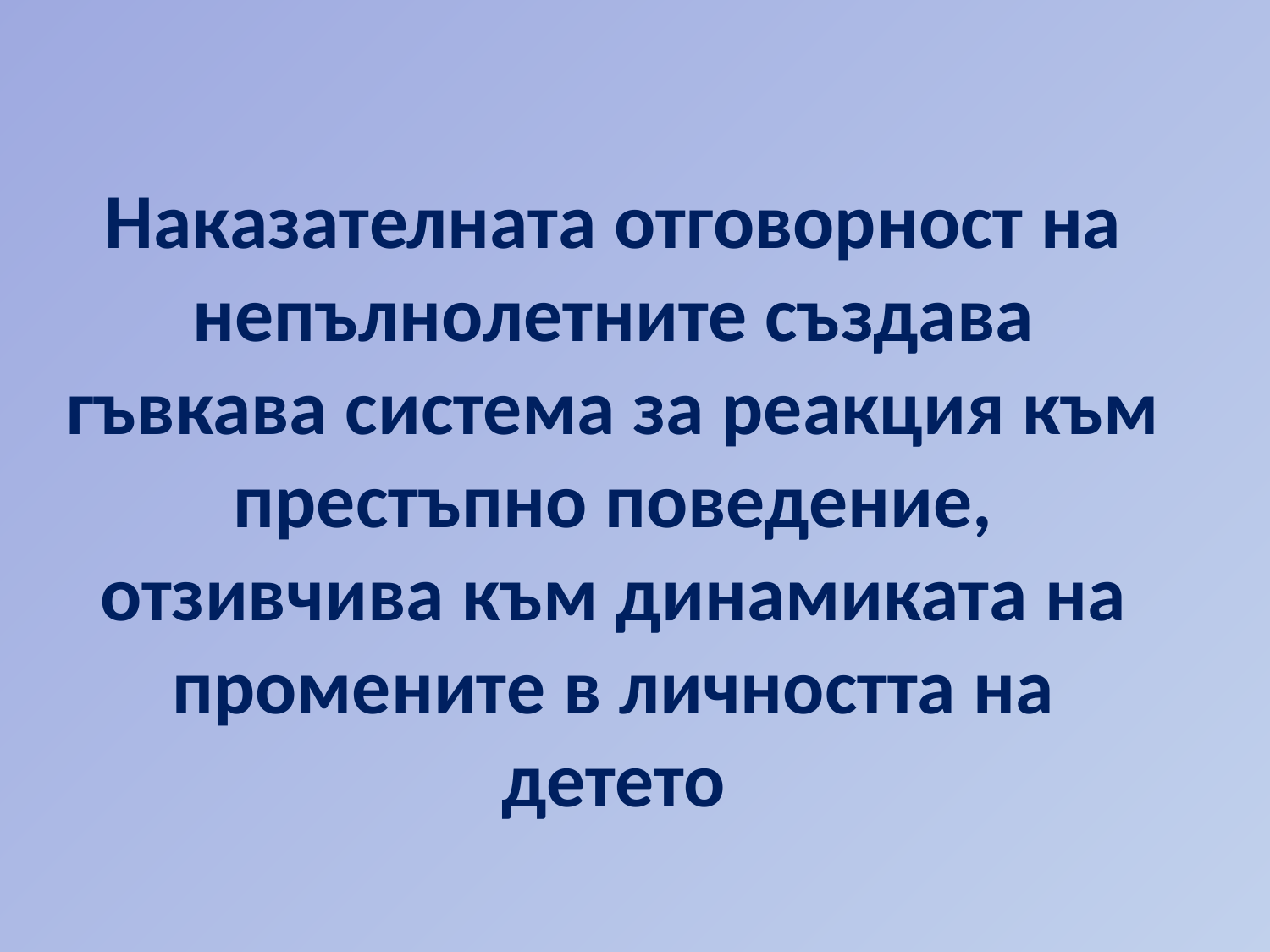

# Наказателната отговорност на непълнолетните създава гъвкава система за реакция към престъпно поведение, отзивчива към динамиката на промените в личността на детето